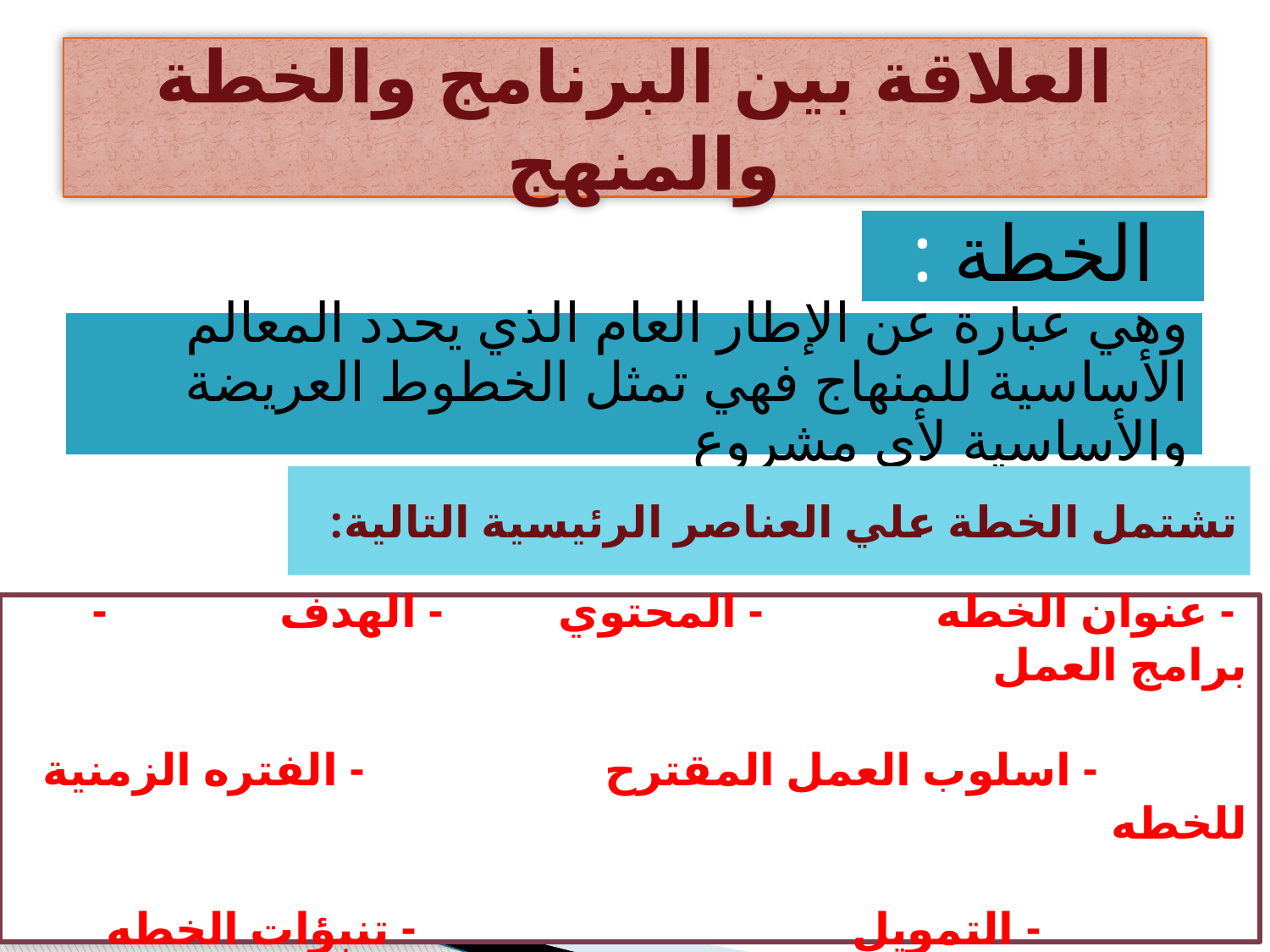

# العلاقة بين البرنامج والخطة والمنهج
وهي عبارة عن الإطار العام الذي يحدد المعالم الأساسية للمنهاج فهي تمثل الخطوط العريضة والأساسية لأي مشروع
الخطة :
تشتمل الخطة علي العناصر الرئيسية التالية:

 - عنوان الخطه               - المحتوي          - الهدف               - برامج العمل

             - اسلوب العمل المقترح                     - الفتره الزمنية للخطه

                  - التمويل                                      - تنبؤات الخطه